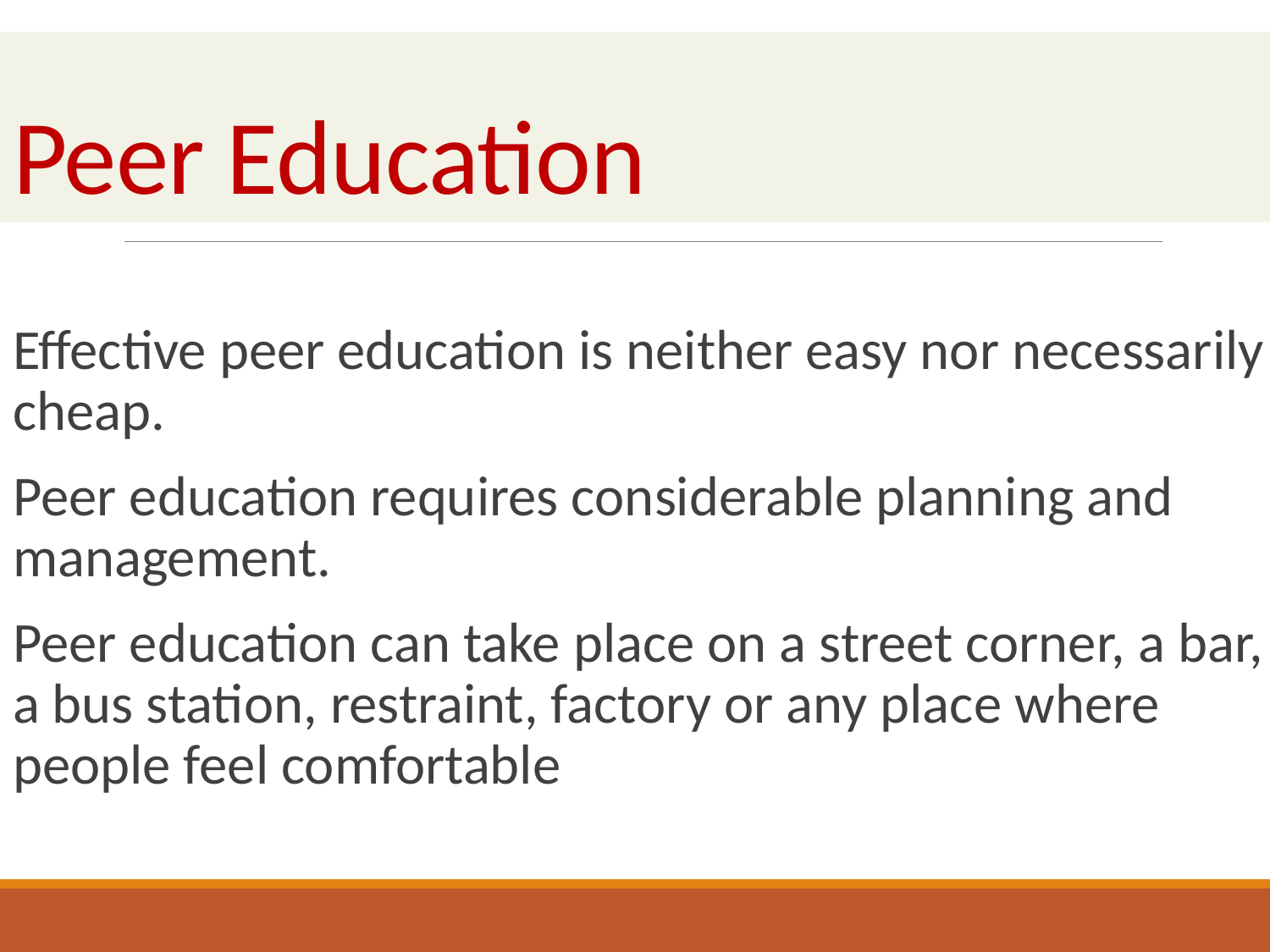

# Peer Education

Effective peer education is neither easy nor necessarily cheap.
Peer education requires considerable planning and management.
Peer education can take place on a street corner, a bar, a bus station, restraint, factory or any place where people feel comfortable